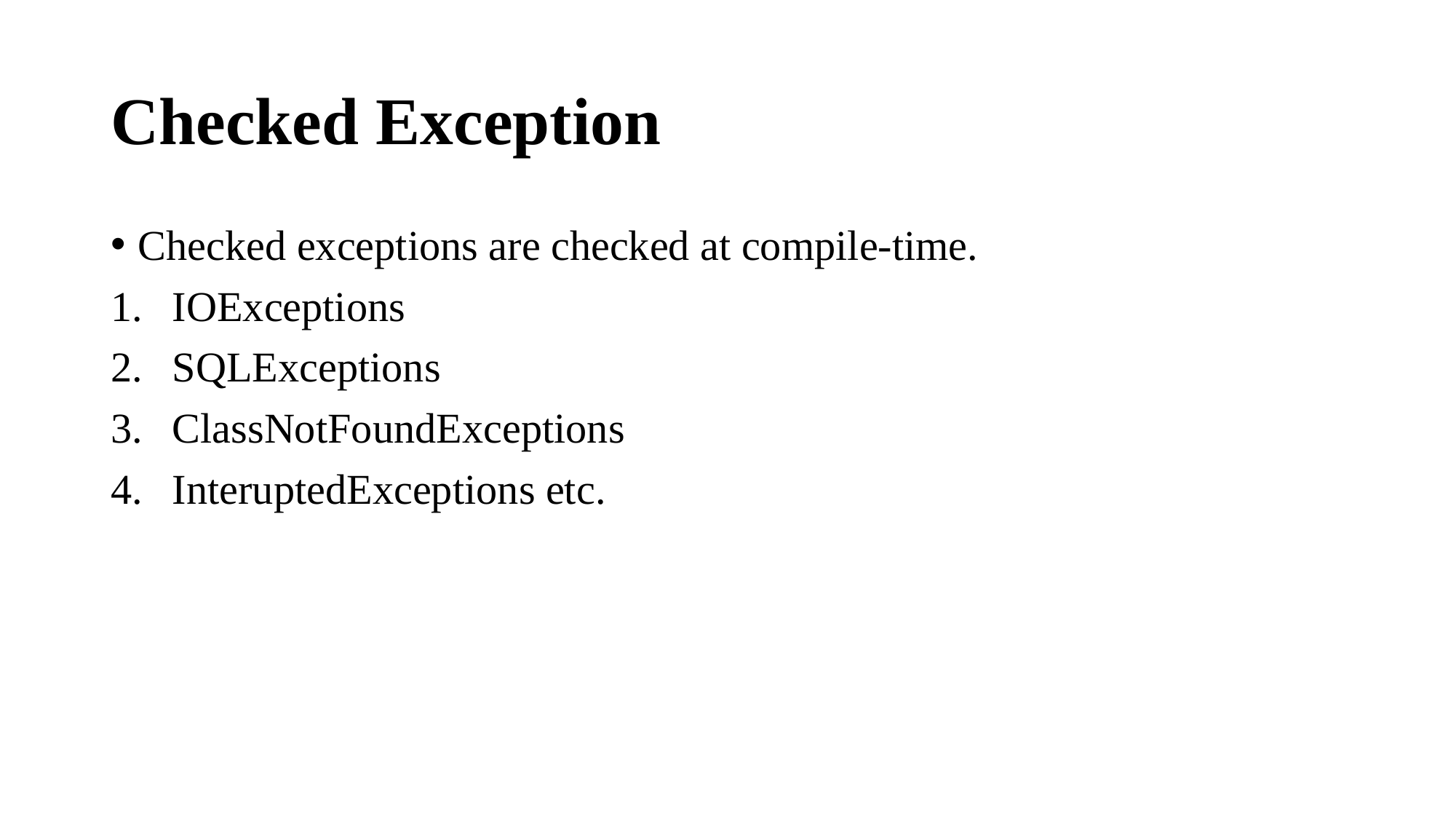

# Checked Exception
Checked exceptions are checked at compile-time.
IOExceptions
SQLExceptions
ClassNotFoundExceptions
InteruptedExceptions etc.